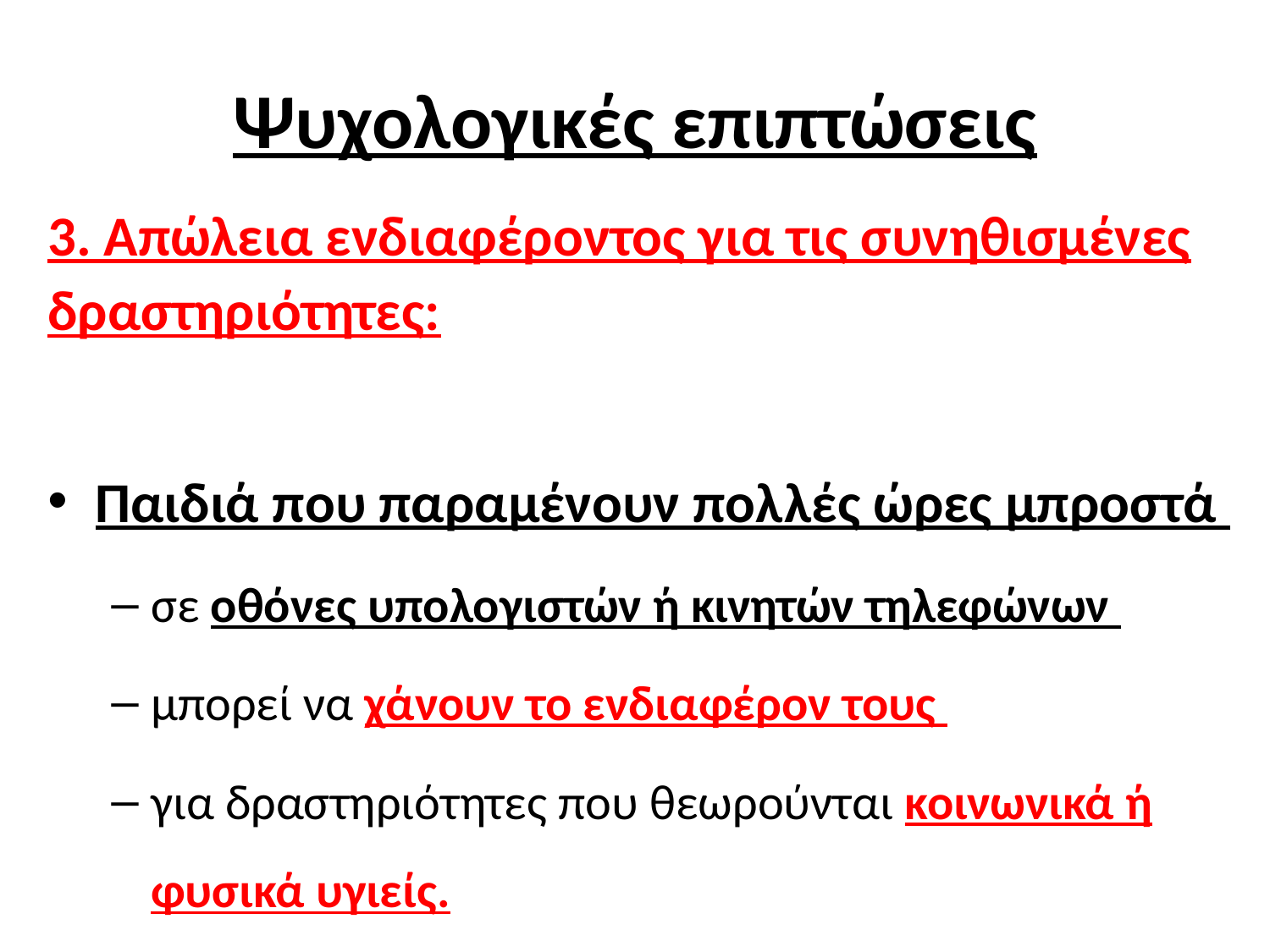

# Ψυχολογικές επιπτώσεις
3. Απώλεια ενδιαφέροντος για τις συνηθισμένες δραστηριότητες:

Παιδιά που παραμένουν πολλές ώρες μπροστά
σε οθόνες υπολογιστών ή κινητών τηλεφώνων
μπορεί να χάνουν το ενδιαφέρον τους
για δραστηριότητες που θεωρούνται κοινωνικά ή φυσικά υγιείς.